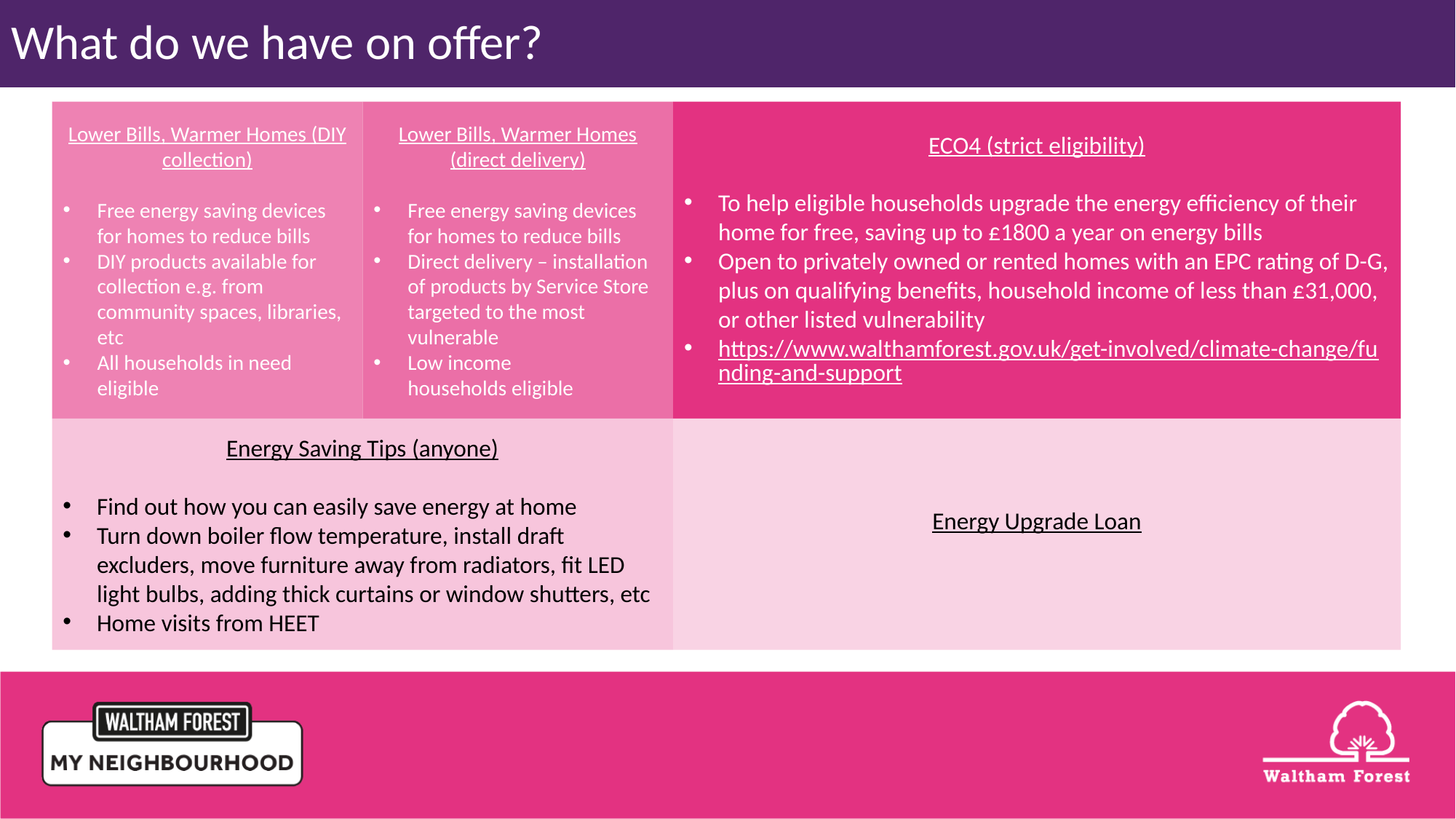

What do we have on offer?
Lower Bills, Warmer Homes (direct delivery)

Free energy saving devices for homes to reduce bills
Direct delivery – installation of products by Service Store targeted to the most vulnerable
Low income households eligible
ECO4 (strict eligibility)

To help eligible households upgrade the energy efficiency of their home for free, saving up to £1800 a year on energy bills
Open to privately owned or rented homes with an EPC rating of D-G, plus on qualifying benefits, household income of less than £31,000, or other listed vulnerability
https://www.walthamforest.gov.uk/get-involved/climate-change/funding-and-support
Lower Bills, Warmer Homes (DIY collection)

Free energy saving devices for homes to reduce bills
DIY products available for collection e.g. from community spaces, libraries, etc
All households in need eligible
Energy Saving Tips (anyone)

Find out how you can easily save energy at home
Turn down boiler flow temperature, install draft excluders, move furniture away from radiators, fit LED light bulbs, adding thick curtains or window shutters, etc
Home visits from HEET
Energy Upgrade Loan